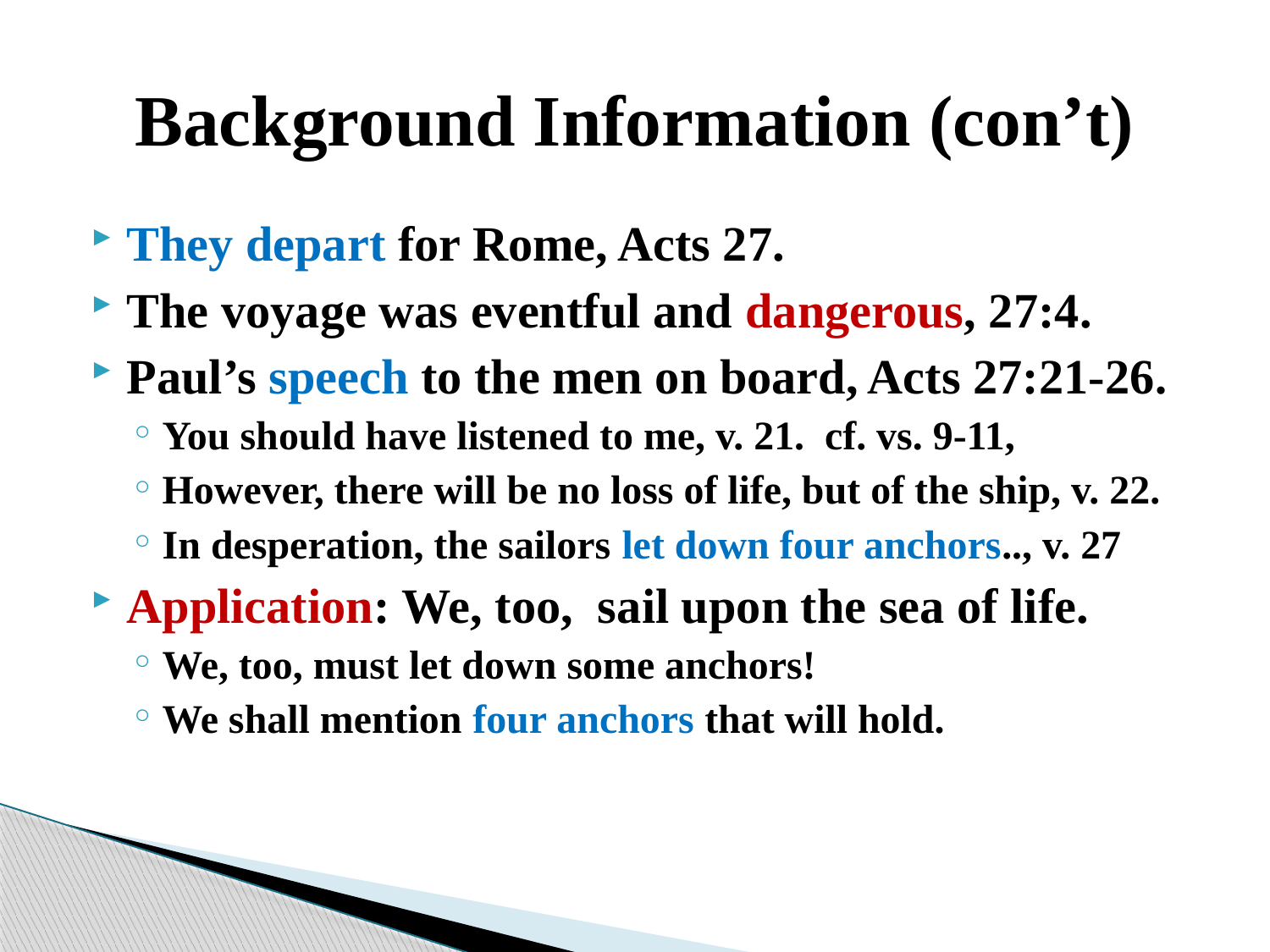

# Background Information (con’t)
They depart for Rome, Acts 27.
The voyage was eventful and dangerous, 27:4.
Paul’s speech to the men on board, Acts 27:21-26.
You should have listened to me, v. 21.  cf. vs. 9-11,
However, there will be no loss of life, but of the ship, v. 22.
In desperation, the sailors let down four anchors.., v. 27
Application: We, too,  sail upon the sea of life.
We, too, must let down some anchors!
We shall mention four anchors that will hold.